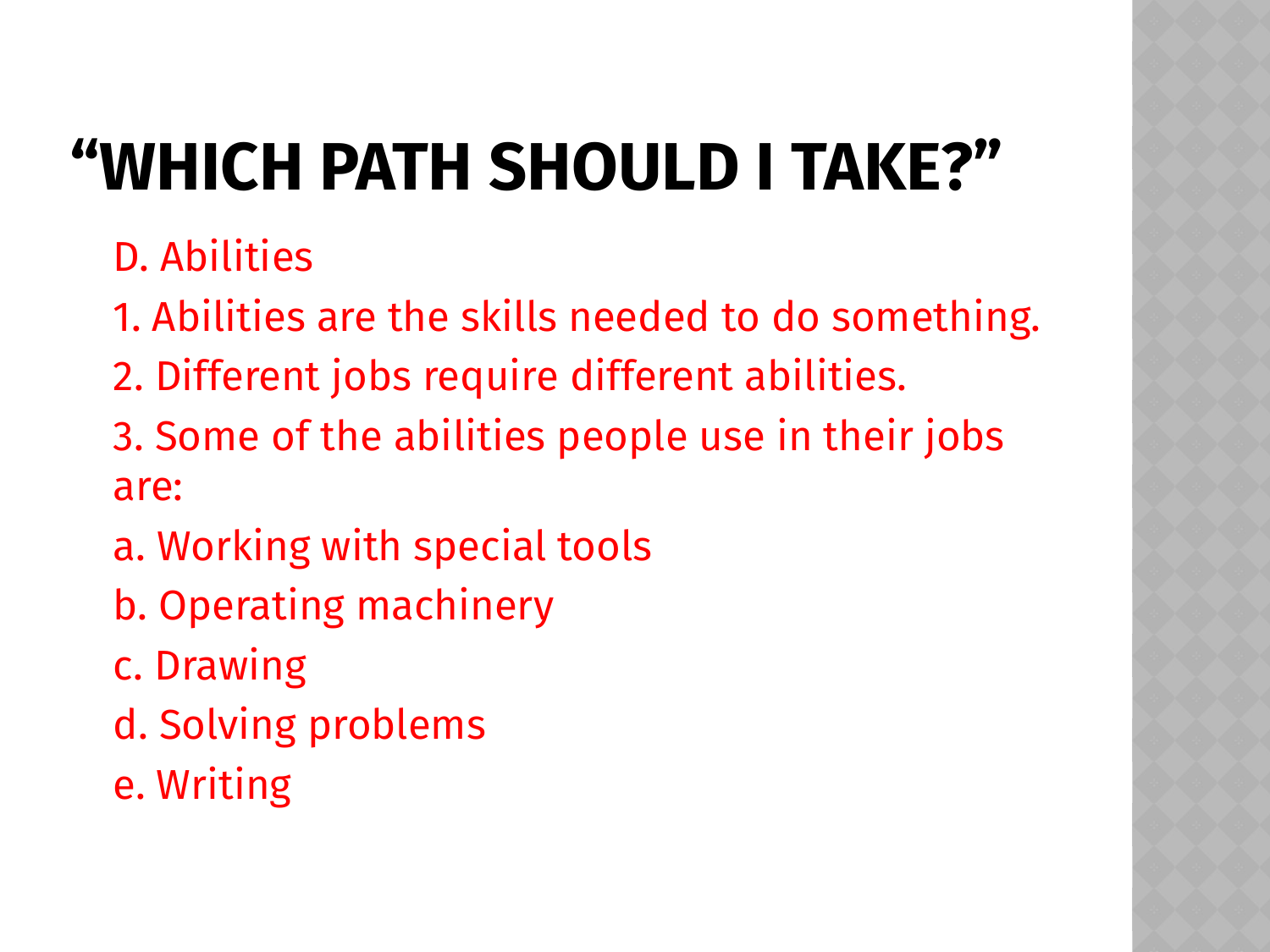

# “Which Path Should I Take?”
	D. Abilities
		1. Abilities are the skills needed to do something.
		2. Different jobs require different abilities.
		3. Some of the abilities people use in their jobs are:
		a. Working with special tools
		b. Operating machinery
		c. Drawing
		d. Solving problems
		e. Writing